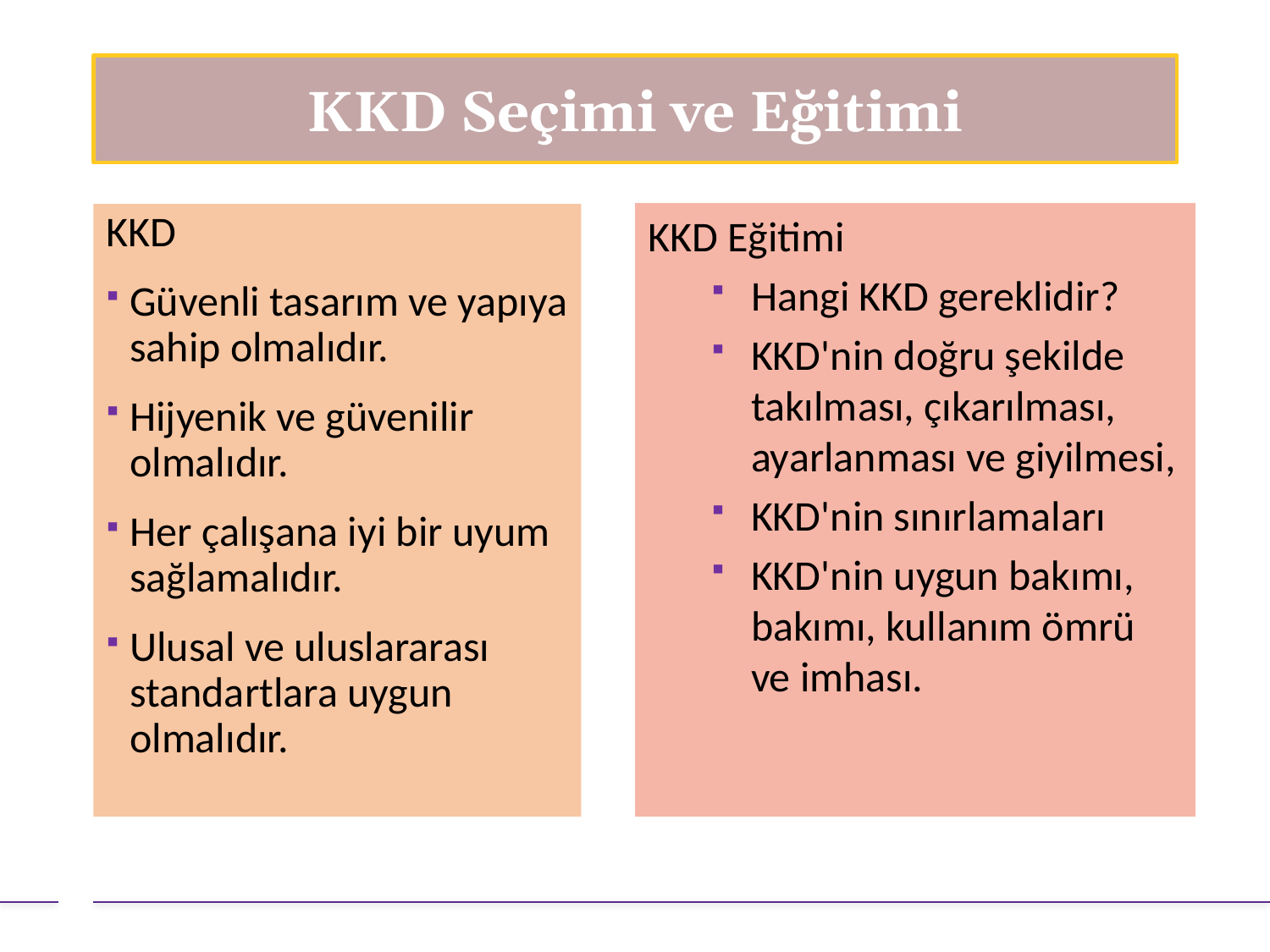

# KKD Seçimi ve Eğitimi
KKD Eğitimi
Hangi KKD gereklidir?
KKD'nin doğru şekilde takılması, çıkarılması, ayarlanması ve giyilmesi,
KKD'nin sınırlamaları
KKD'nin uygun bakımı, bakımı, kullanım ömrü ve imhası.
KKD
Güvenli tasarım ve yapıya sahip olmalıdır.
Hijyenik ve güvenilir olmalıdır.
Her çalışana iyi bir uyum sağlamalıdır.
Ulusal ve uluslararası standartlara uygun olmalıdır.